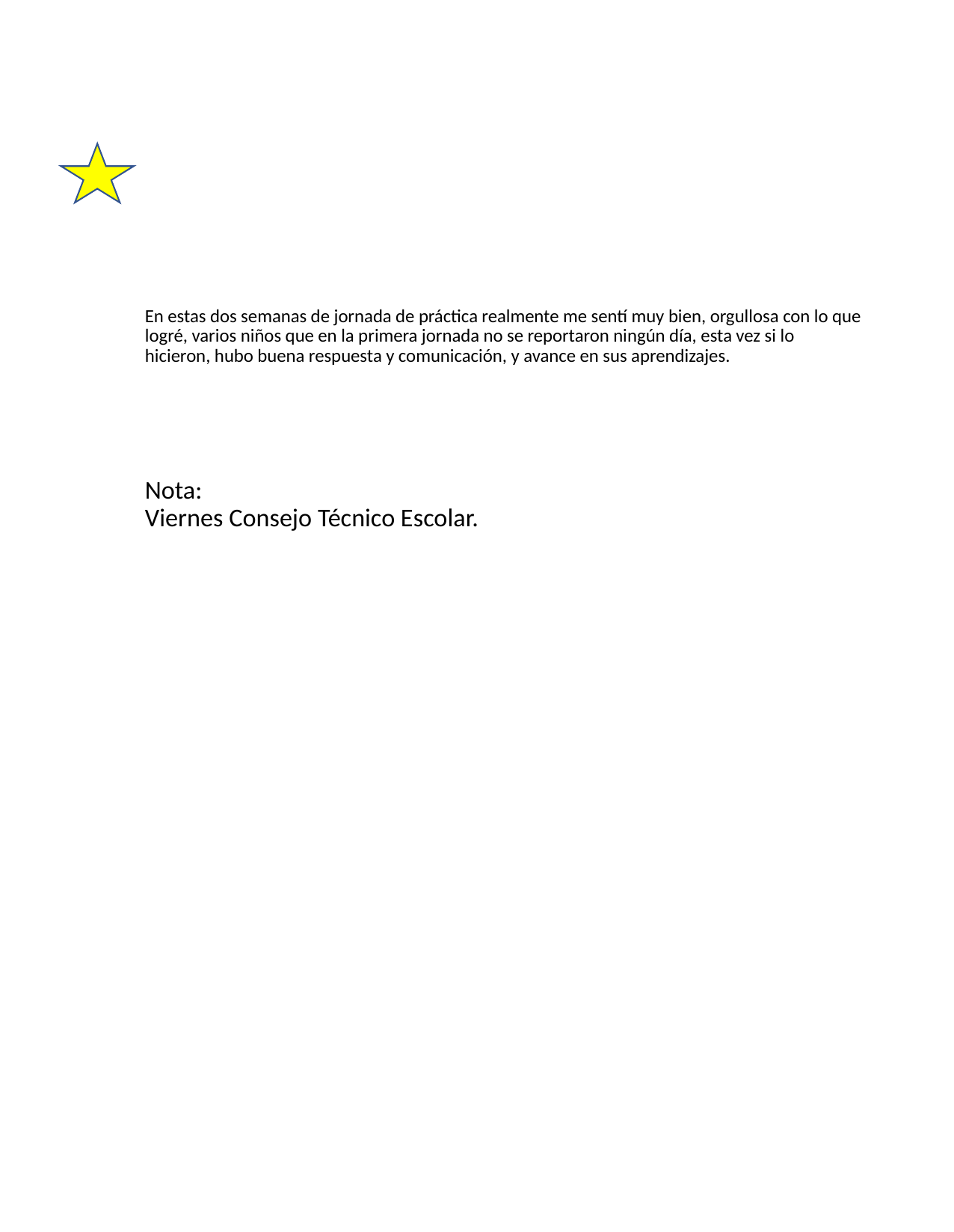

# En estas dos semanas de jornada de práctica realmente me sentí muy bien, orgullosa con lo que logré, varios niños que en la primera jornada no se reportaron ningún día, esta vez si lo hicieron, hubo buena respuesta y comunicación, y avance en sus aprendizajes. Nota: Viernes Consejo Técnico Escolar.